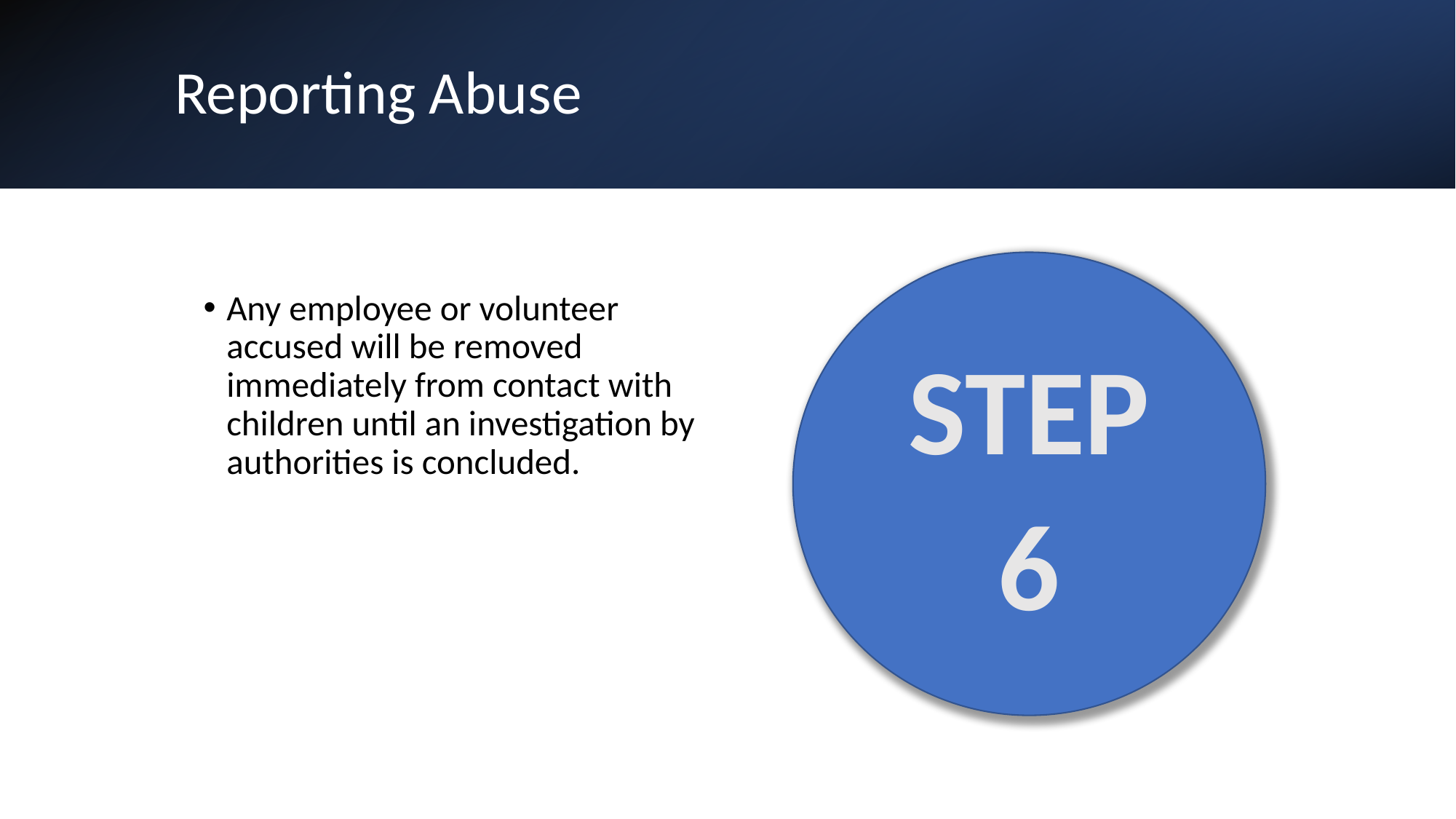

# Reporting Abuse
STEP
6
Any employee or volunteer accused will be removed immediately from contact with children until an investigation by authorities is concluded.